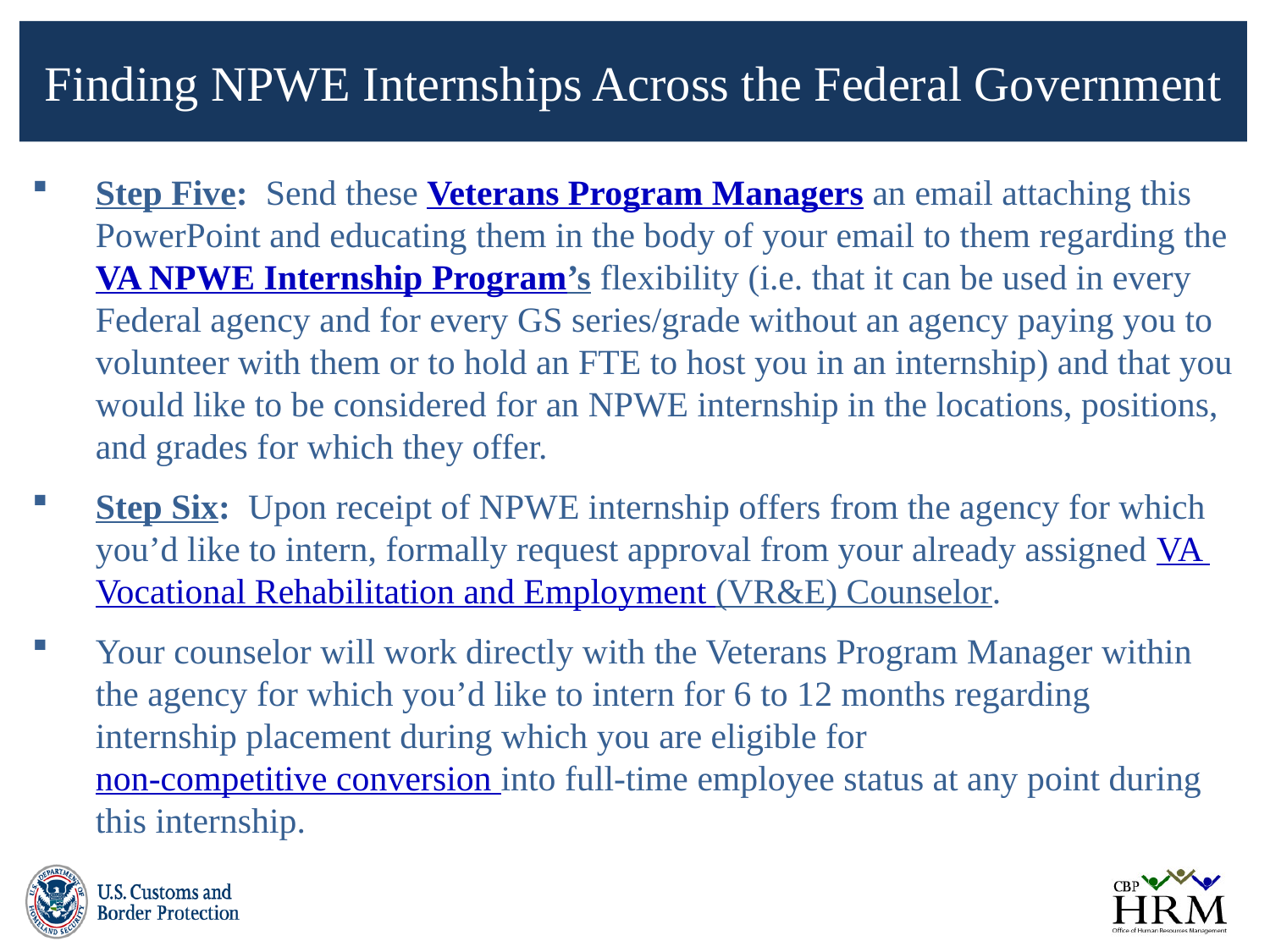

# Finding NPWE Internships Across the Federal Government

Step Five:  Send these Veterans Program Managers an email attaching this PowerPoint and educating them in the body of your email to them regarding the VA NPWE Internship Program’s flexibility (i.e. that it can be used in every Federal agency and for every GS series/grade without an agency paying you to volunteer with them or to hold an FTE to host you in an internship) and that you would like to be considered for an NPWE internship in the locations, positions, and grades for which they offer.
Step Six:  Upon receipt of NPWE internship offers from the agency for which you’d like to intern, formally request approval from your already assigned VA Vocational Rehabilitation and Employment (VR&E) Counselor.
Your counselor will work directly with the Veterans Program Manager within the agency for which you’d like to intern for 6 to 12 months regarding internship placement during which you are eligible for non-competitive conversion into full-time employee status at any point during this internship.